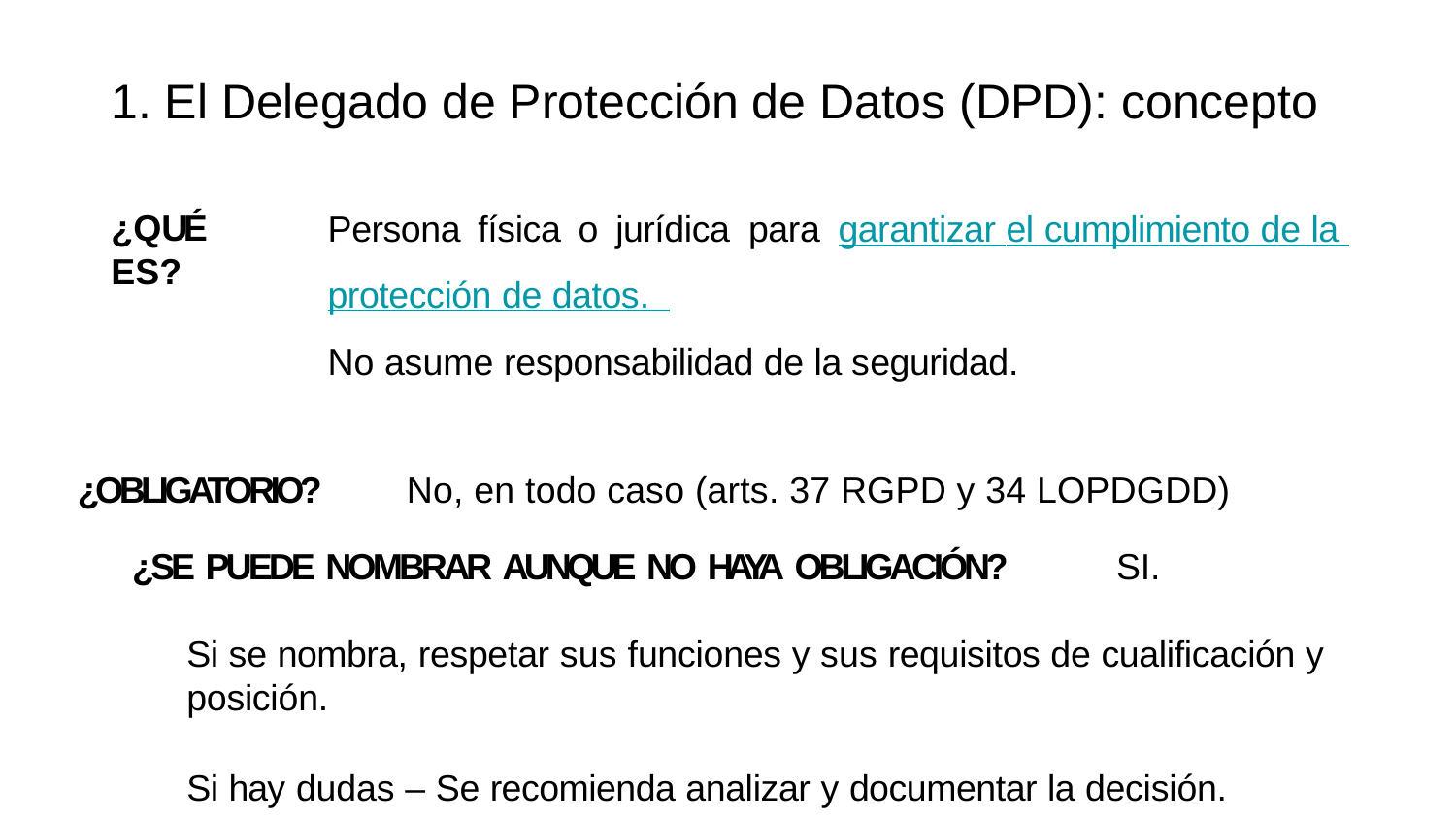

1. El Delegado de Protección de Datos (DPD): concepto
Persona física o jurídica para garantizar el cumplimiento de la protección de datos.
No asume responsabilidad de la seguridad.
¿QUÉ ES?
¿OBLIGATORIO?	No, en todo caso (arts. 37 RGPD y 34 LOPDGDD)
¿SE PUEDE NOMBRAR AUNQUE NO HAYA OBLIGACIÓN?	SI.

Si se nombra, respetar sus funciones y sus requisitos de cualificación y posición.

Si hay dudas – Se recomienda analizar y documentar la decisión.